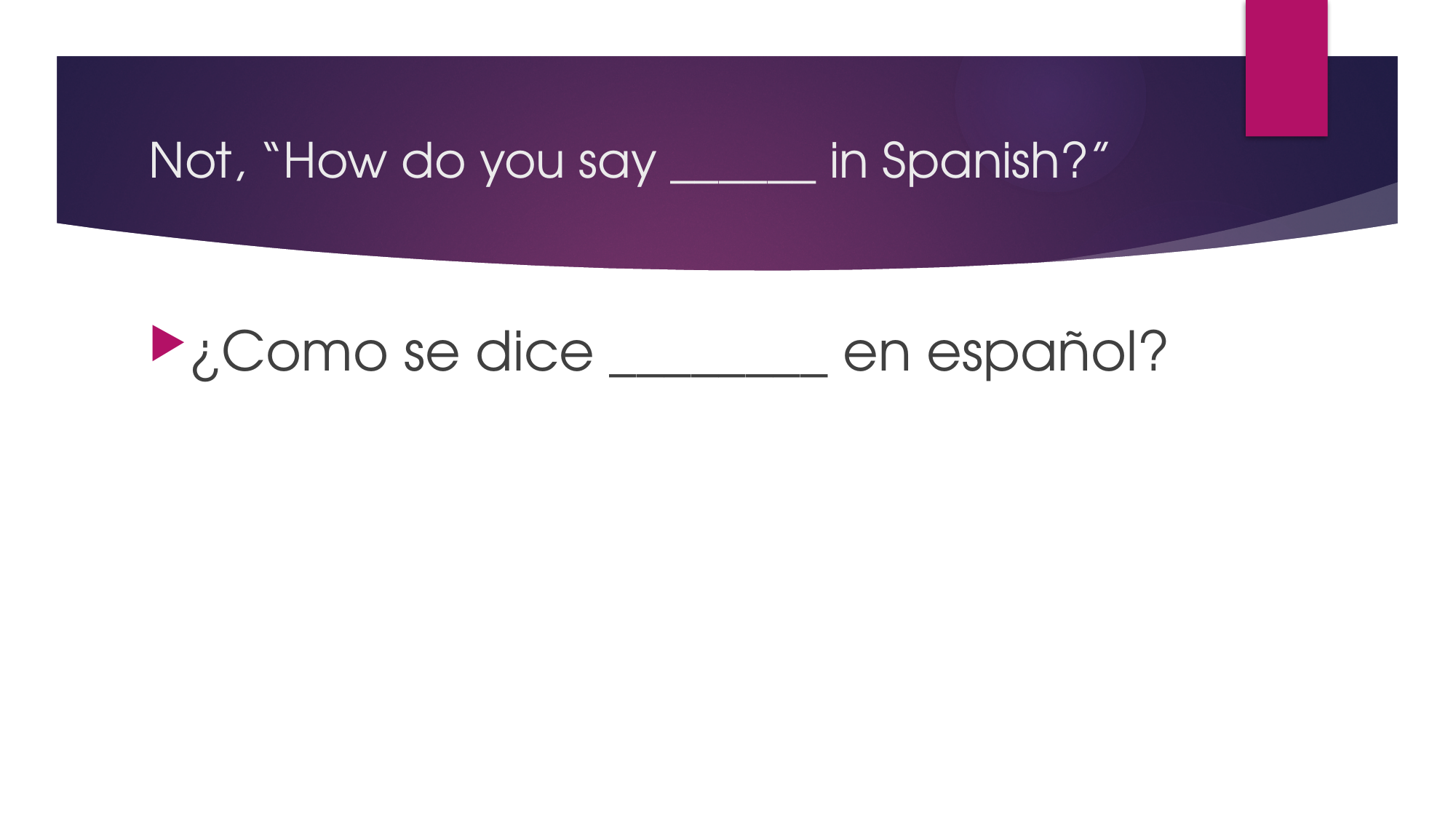

# Not, “How do you say ______ in Spanish?”
¿Como se dice ________ en español?